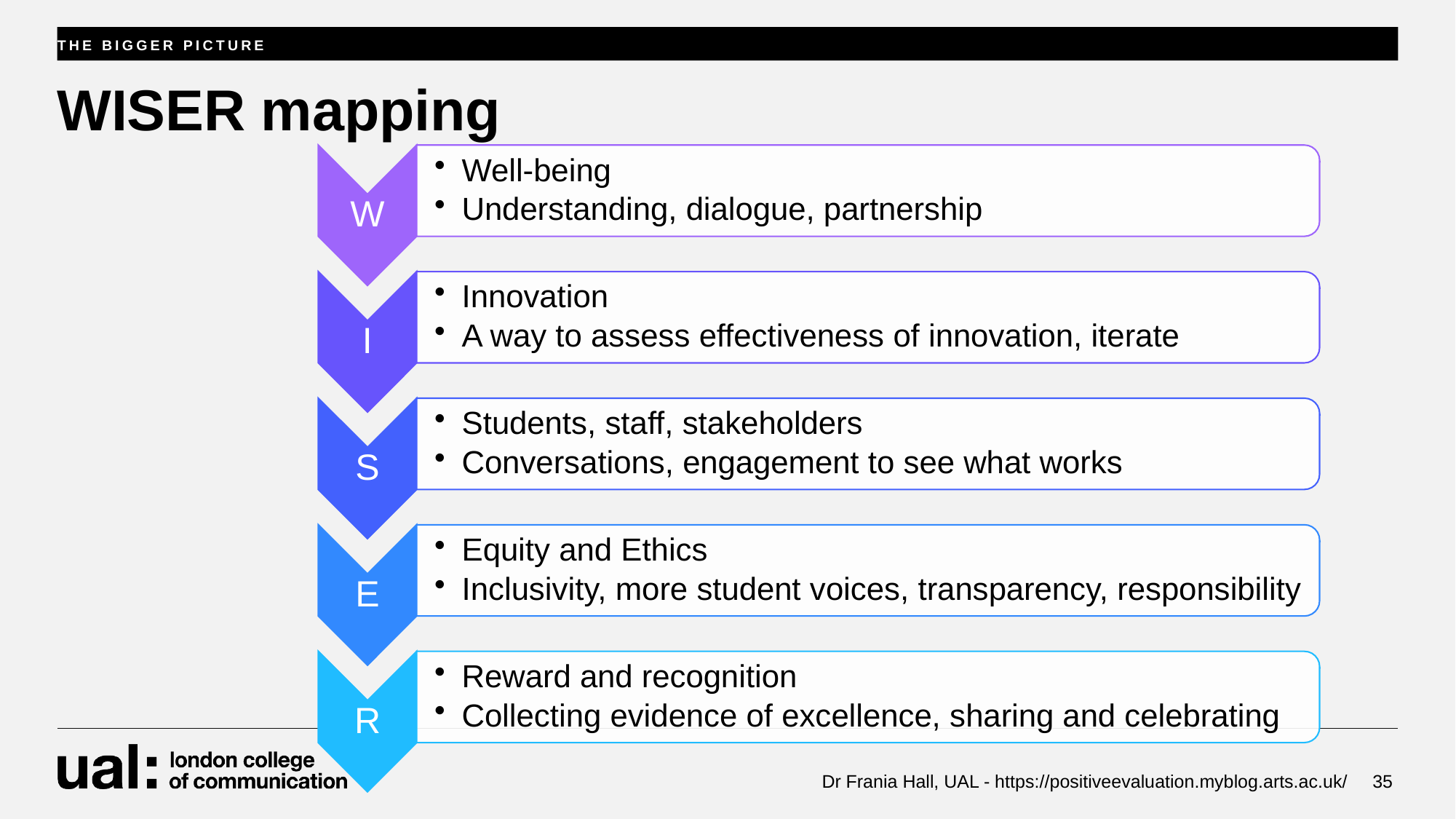

THE BIGGER PICTURE
# WISER mapping
W
Well-being
Understanding, dialogue, partnership
I
Innovation
A way to assess effectiveness of innovation, iterate
S
Students, staff, stakeholders
Conversations, engagement to see what works
E
Equity and Ethics
Inclusivity, more student voices, transparency, responsibility
R
Reward and recognition
Collecting evidence of excellence, sharing and celebrating
Dr Frania Hall, UAL - https://positiveevaluation.myblog.arts.ac.uk/
35